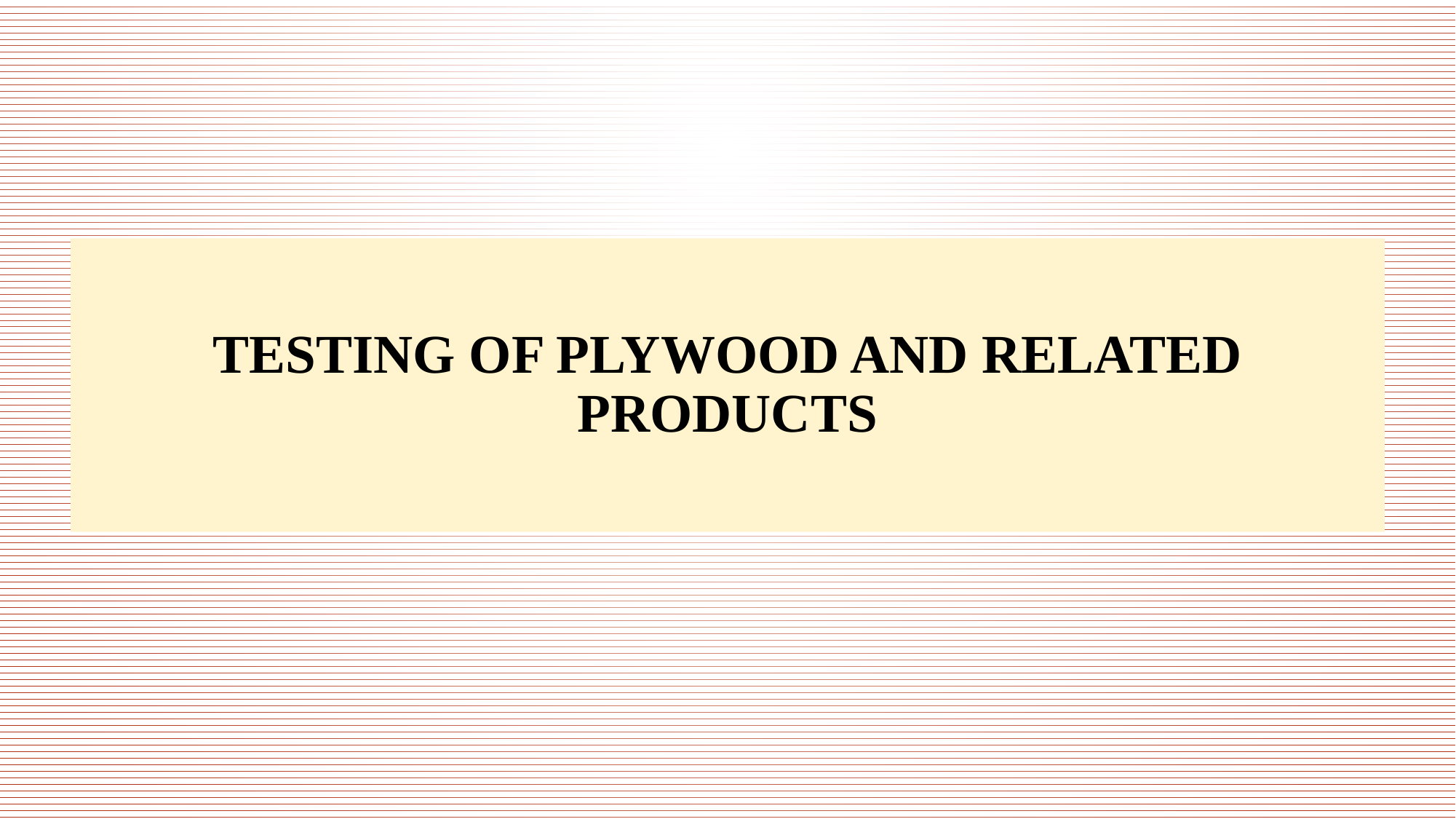

# TESTING OF PLYWOOD AND RELATED PRODUCTS